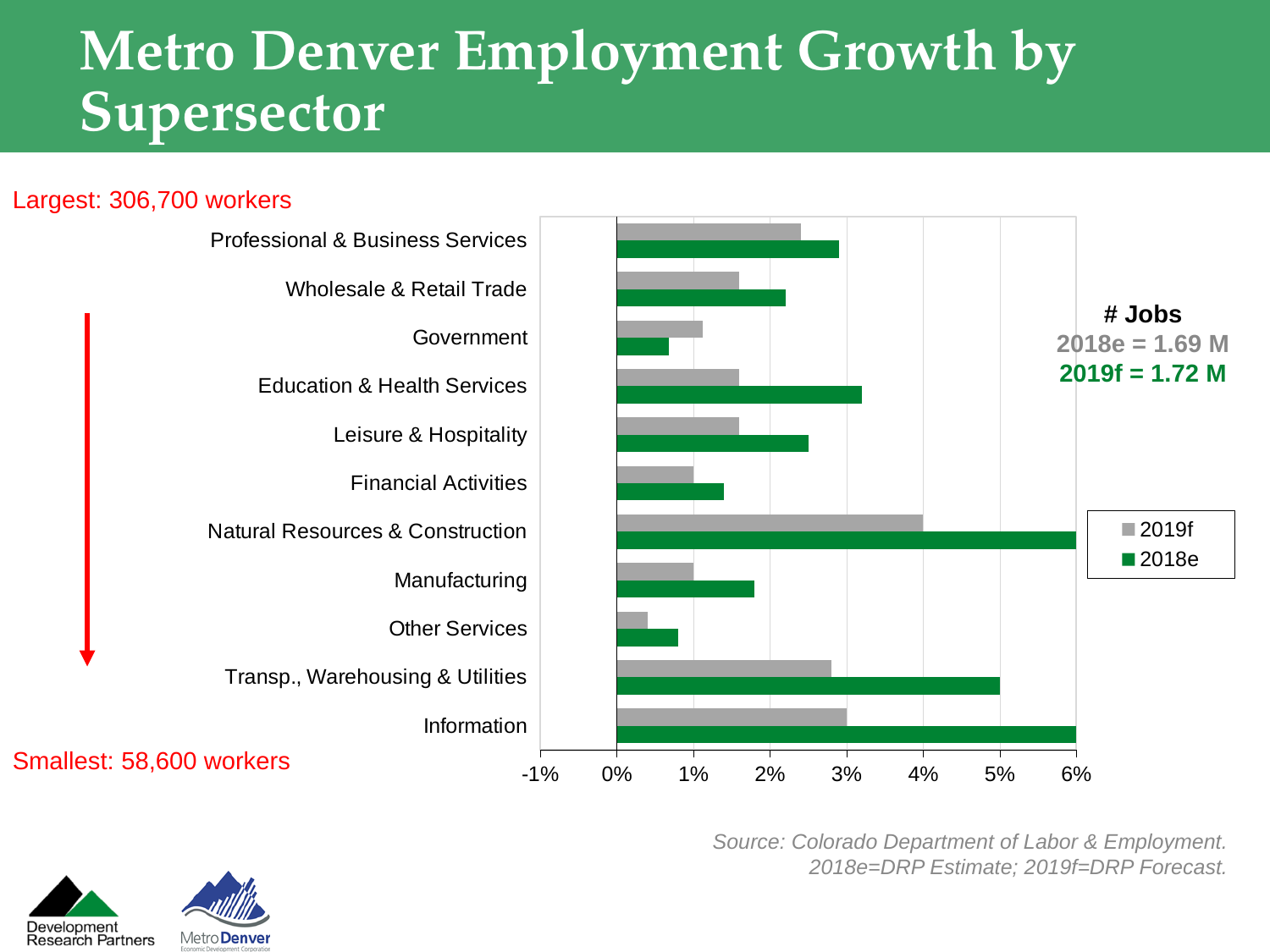

# Metro Denver Employment Growth by Supersector
Largest: 306,700 workers

### Chart

| Category | 2018e | 2019f |
|---|---|---|
| Information | 0.06000000000000005 | 0.030000000000000027 |
| Transp., Warehousing & Utilities | 0.050000000000000044 | 0.028000000000000025 |
| Other Services | 0.008000000000000007 | 0.0040000000000000036 |
| Manufacturing | 0.018000000000000016 | 0.010000000000000009 |
| Natural Resources & Construction | 0.06000000000000005 | 0.040000000000000036 |
| Financial Activities | 0.014000000000000012 | 0.010000000000000009 |
| Leisure & Hospitality | 0.02499999999999991 | 0.016000000000000014 |
| Education & Health Services | 0.03200000000000003 | 0.016000000000000014 |
| Government | 0.006779962313790966 | 0.011219272186653528 |
| Wholesale & Retail Trade | 0.02200000000000002 | 0.016000000000000014 |
| Professional & Business Services | 0.028999999999999915 | 0.02400000000000002 |
# Jobs
2018e = 1.69 M
2019f = 1.72 M
Smallest: 58,600 workers
Source: Colorado Department of Labor & Employment.
2018e=DRP Estimate; 2019f=DRP Forecast.